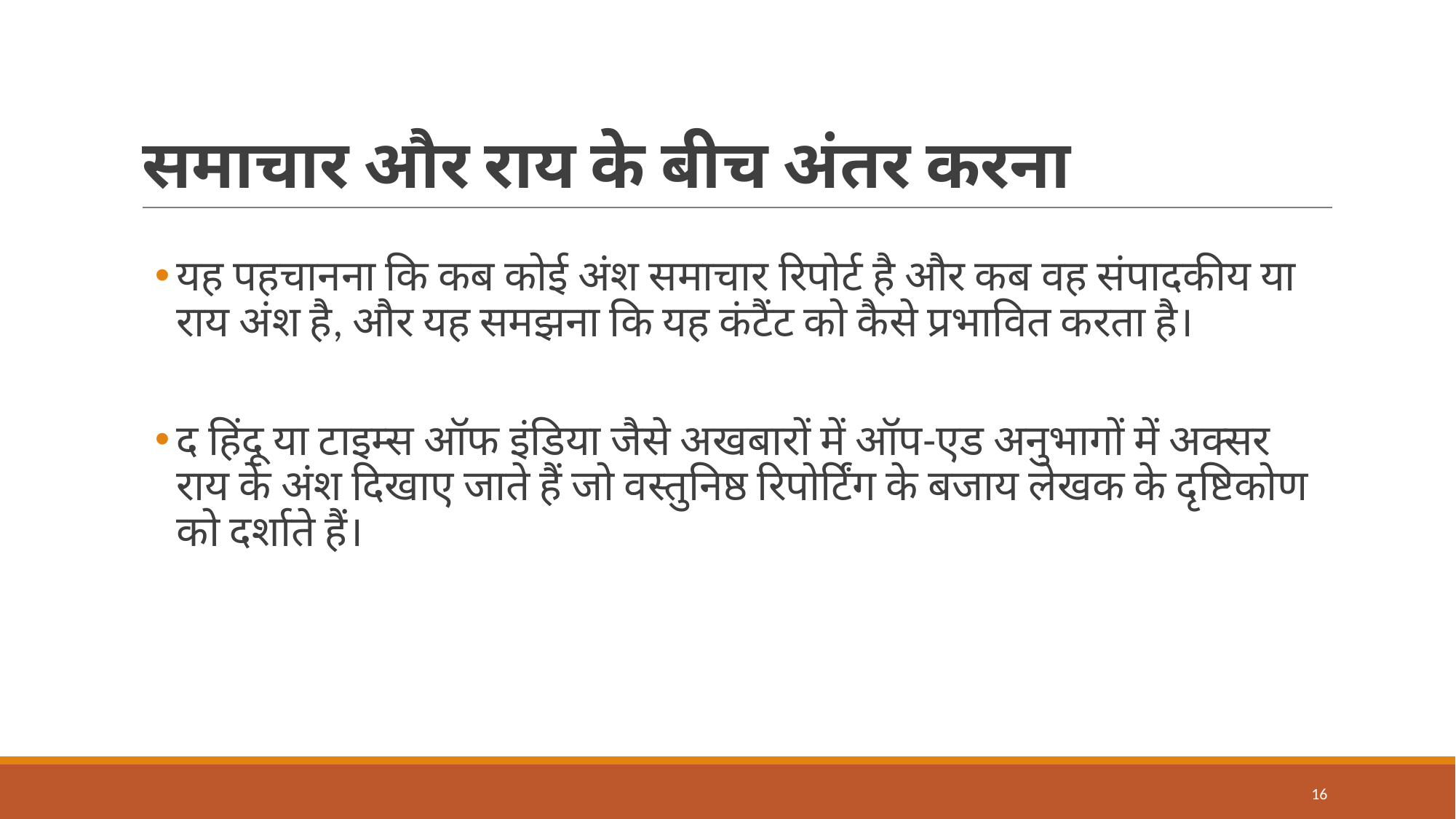

# समाचार और राय के बीच अंतर करना
यह पहचानना कि कब कोई अंश समाचार रिपोर्ट है और कब वह संपादकीय या राय अंश है, और यह समझना कि यह कंटैंट को कैसे प्रभावित करता है।

द हिंदू या टाइम्स ऑफ इंडिया जैसे अखबारों में ऑप-एड अनुभागों में अक्सर राय के अंश दिखाए जाते हैं जो वस्तुनिष्ठ रिपोर्टिंग के बजाय लेखक के दृष्टिकोण को दर्शाते हैं।
16